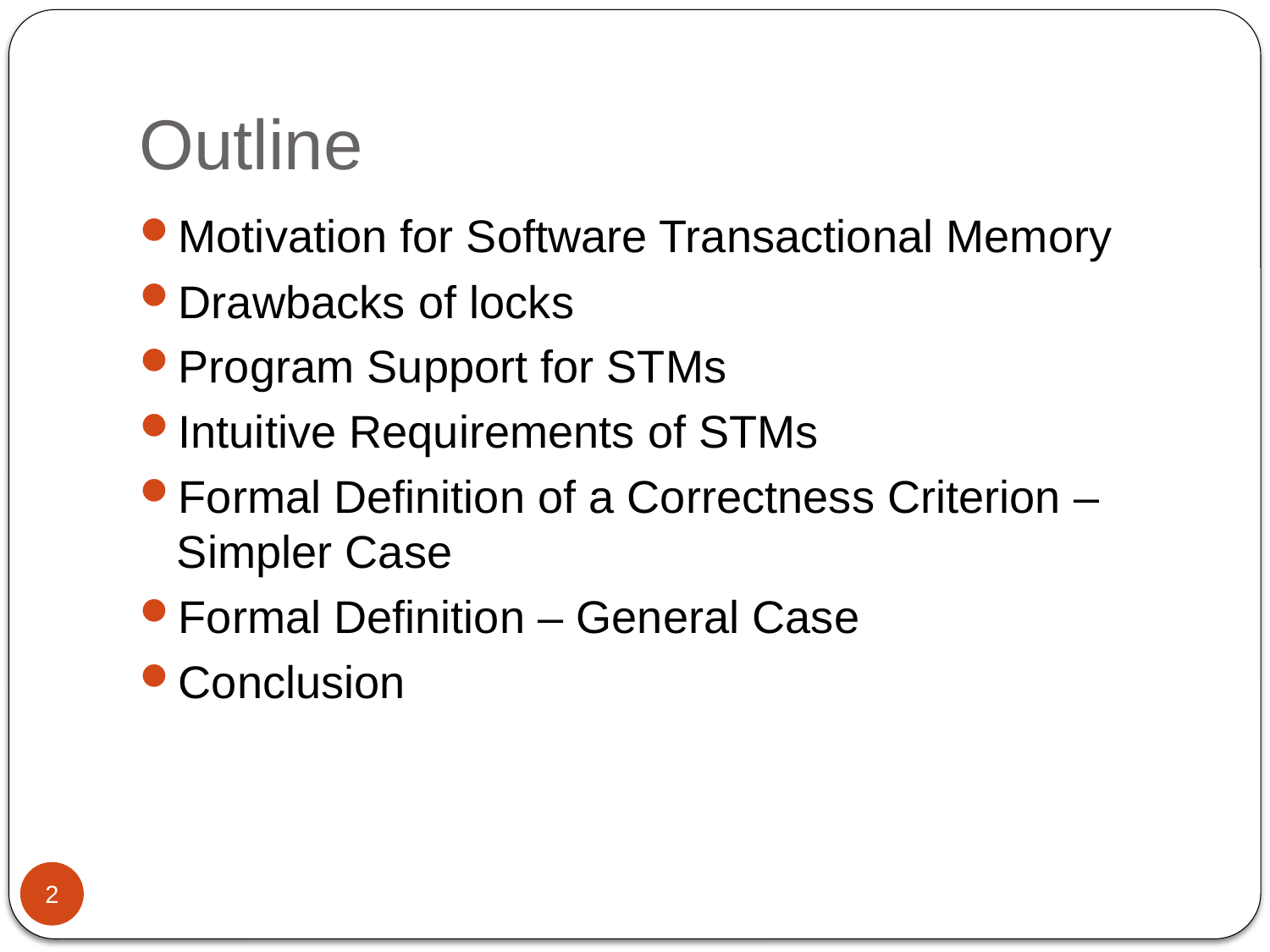

Outline
Motivation for Software Transactional Memory
Drawbacks of locks
Program Support for STMs
Intuitive Requirements of STMs
Formal Definition of a Correctness Criterion – Simpler Case
Formal Definition – General Case
Conclusion
2